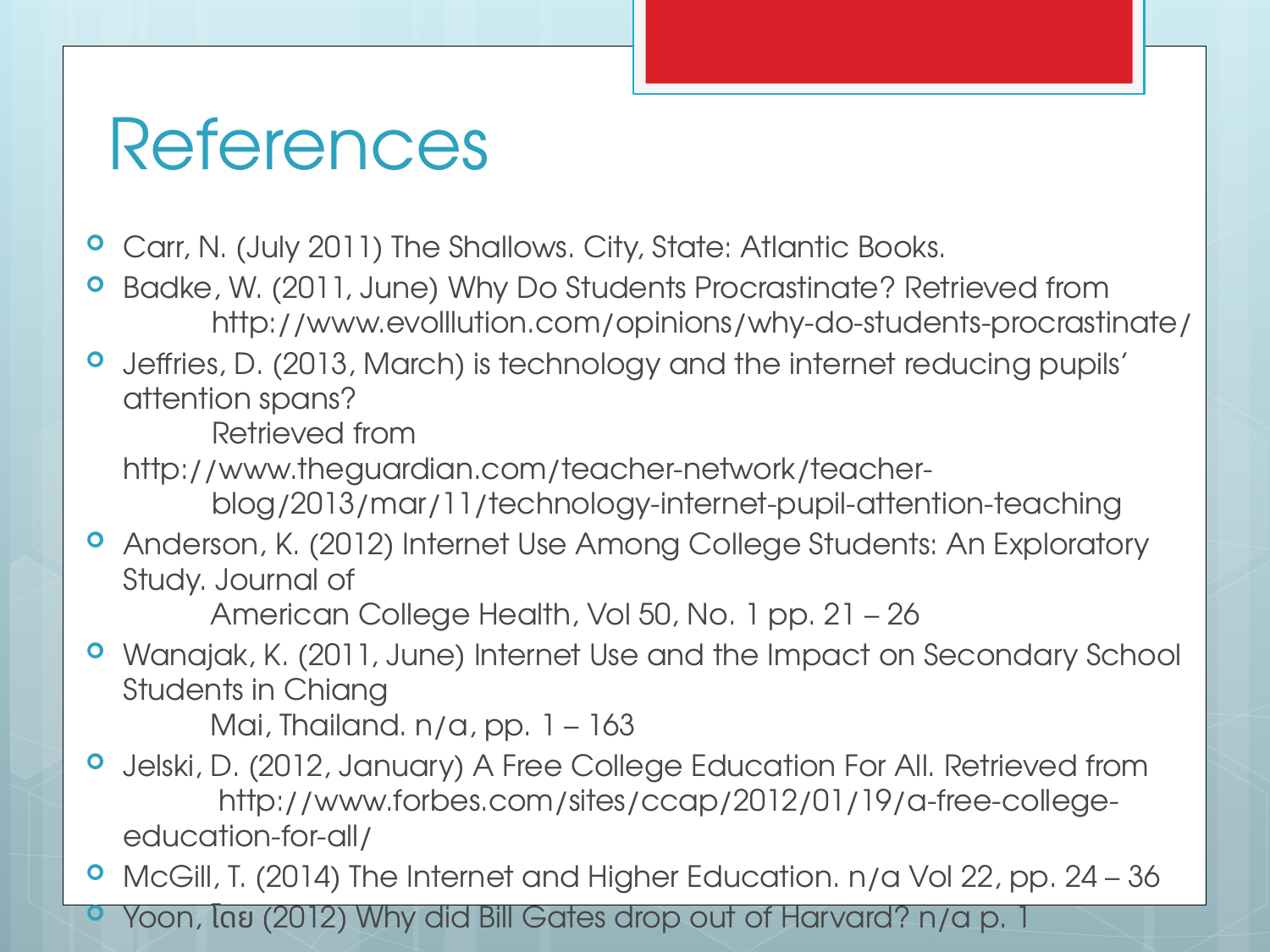

# References
Carr, N. (July 2011) The Shallows. City, State: Atlantic Books.
Badke, W. (2011, June) Why Do Students Procrastinate? Retrieved from
           http://www.evolllution.com/opinions/why-do-students-procrastinate/
Jeffries, D. (2013, March) is technology and the internet reducing pupils’ attention spans?
           Retrieved from http://www.theguardian.com/teacher-network/teacher-
           blog/2013/mar/11/technology-internet-pupil-attention-teaching
Anderson, K. (2012) Internet Use Among College Students: An Exploratory Study. Journal of
	American College Health, Vol 50, No. 1 pp. 21 – 26
Wanajak, K. (2011, June) Internet Use and the Impact on Secondary School Students in Chiang
	Mai, Thailand. n/a, pp. 1 – 163
Jelski, D. (2012, January) A Free College Education For All. Retrieved from
 	 http://www.forbes.com/sites/ccap/2012/01/19/a-free-college-education-for-all/
McGill, T. (2014) The Internet and Higher Education. n/a Vol 22, pp. 24 – 36
Yoon, โดย (2012) Why did Bill Gates drop out of Harvard? n/a p. 1